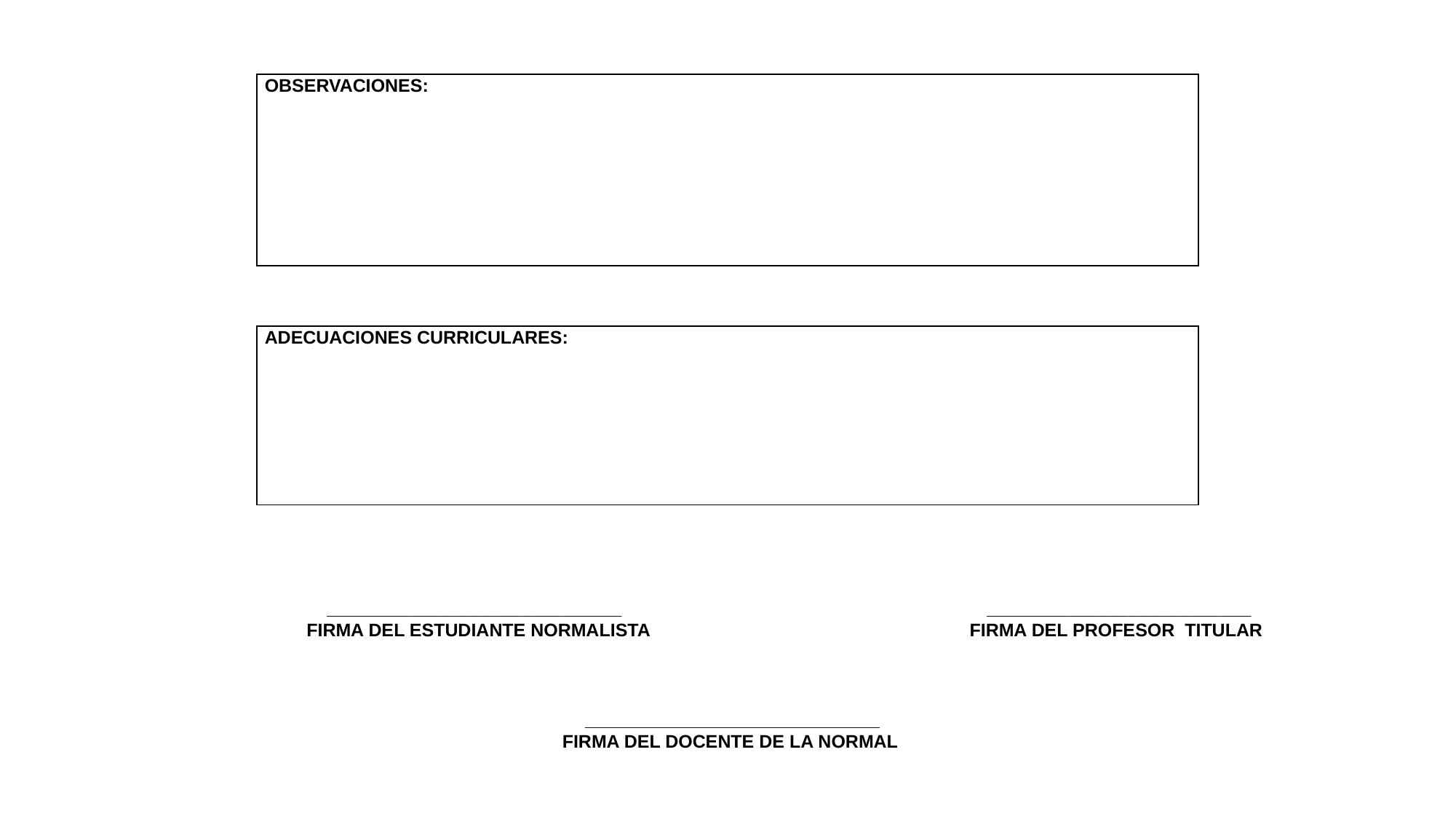

| OBSERVACIONES: |
| --- |
| ADECUACIONES CURRICULARES: |
| --- |

     _____________________________                                                                        __________________________
 FIRMA DEL ESTUDIANTE NORMALISTA                                                               FIRMA DEL PROFESOR  TITULAR

_____________________________
FIRMA DEL DOCENTE DE LA NORMAL
Sandra Monserrat Mendoza Mendez
Perla  Marybel Guzman Garza
Isabel del Carmen Aguirre Ramos